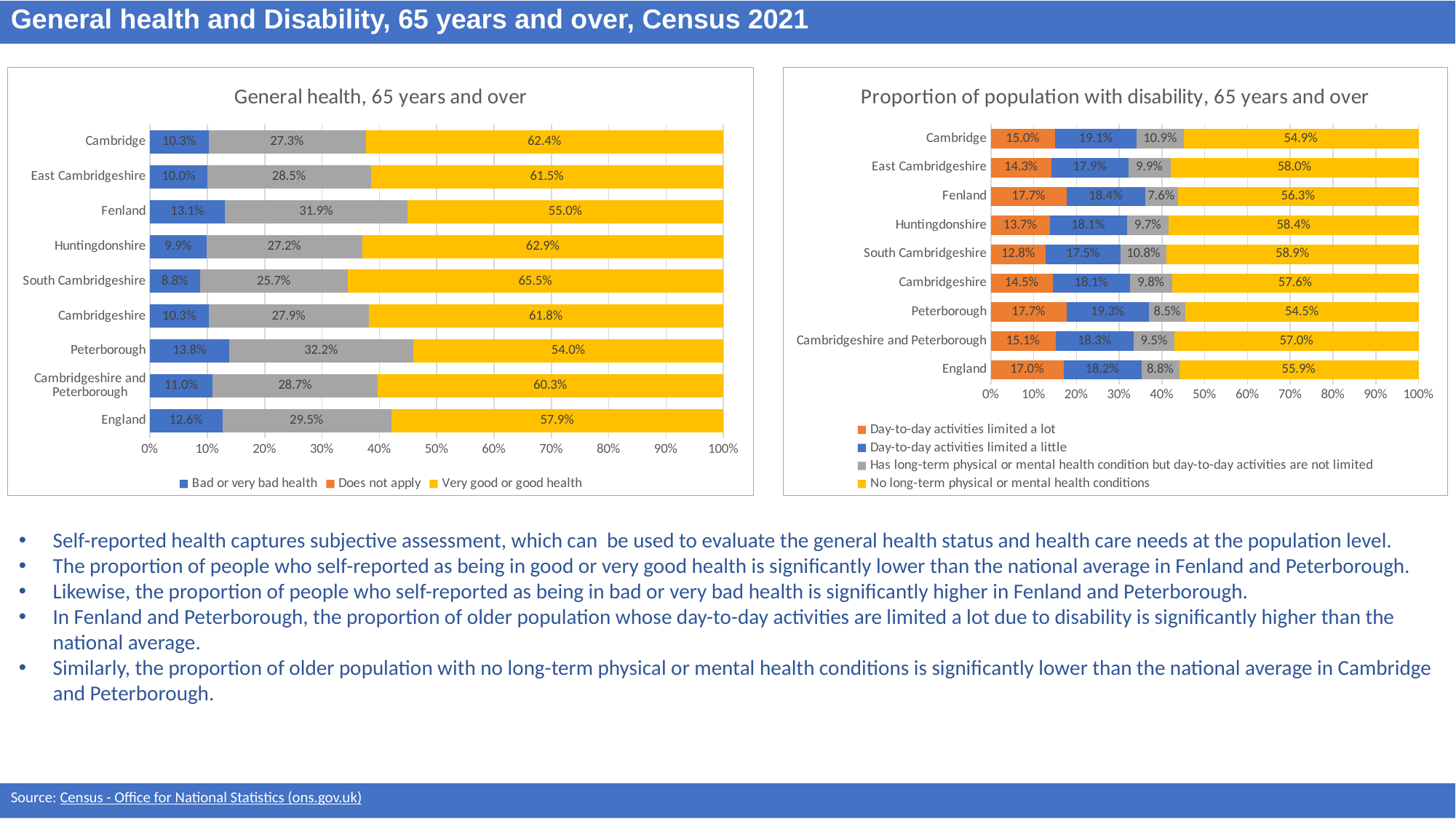

General health and Disability, 65 years and over, Census 2021

### Chart: General health, 65 years and over

| Category | Bad or very bad health | Does not apply | Fair health | Very good or good health |
|---|---|---|---|---|
| Cambridge | 0.10268448296617311 | 0.0 | 0.27338389310220296 | 0.6239316239316239 |
| East Cambridgeshire | 0.10011526428453812 | 0.0 | 0.2852516603545749 | 0.614633075360887 |
| Fenland | 0.13097730866202298 | 0.0 | 0.3187470620913636 | 0.5502756292466134 |
| Huntingdonshire | 0.09877387924900104 | 0.0 | 0.27207291039465764 | 0.6291532103563413 |
| South Cambridgeshire | 0.087536158973714 | 0.0 | 0.25723179474279967 | 0.6552320462834863 |
| Cambridgeshire | 0.10261028947035773 | 0.0 | 0.2790418404752876 | 0.6183478700543547 |
| Peterborough | 0.13818692994213605 | 0.0 | 0.3215861911144529 | 0.540226878943411 |
| Cambridgeshire and Peterborough | 0.10953456558394044 | 0.0 | 0.2873222409569561 | 0.6031431934591035 |
| England | 0.12615442300481672 | 0.0 | 0.2946212492669186 | 0.5792243277282647 |

### Chart: Proportion of population with disability, 65 years and over

| Category | Day-to-day activities limited a lot | Day-to-day activities limited a little | Has long-term physical or mental health condition but day-to-day activities are not limited | No long-term physical or mental health conditions |
|---|---|---|---|---|
| England | 0.17009541977577233 | 0.18224697424928396 | 0.08820010339089247 | 0.5594575025840512 |
| Cambridgeshire and Peterborough | 0.15126392609229555 | 0.1833122307834242 | 0.09542594277497471 | 0.5699979003493055 |
| Peterborough | 0.17733394351464435 | 0.19276281380753138 | 0.08531642259414227 | 0.544586820083682 |
| Cambridgeshire | 0.14496314496314497 | 0.18102814887380803 | 0.09786928114902392 | 0.576139425014023 |
| South Cambridgeshire | 0.12849372779576823 | 0.17486716760461535 | 0.10786933693840979 | 0.5887697676612067 |
| Huntingdonshire | 0.1374695530802704 | 0.18106680533128985 | 0.0974848791702017 | 0.5839787624182381 |
| Fenland | 0.17712161353730452 | 0.18365951628065977 | 0.07614733783437314 | 0.5630715323476626 |
| East Cambridgeshire | 0.14250425426799143 | 0.17884393698193995 | 0.09891859252346709 | 0.5797332162266016 |
| Cambridge | 0.15034607282575985 | 0.19127294613301235 | 0.10911826662654228 | 0.5492627144146855 |
Self-reported health captures subjective assessment, which can  be used to evaluate the general health status and health care needs at the population level.
The proportion of people who self-reported as being in good or very good health is significantly lower than the national average in Fenland and Peterborough.
Likewise, the proportion of people who self-reported as being in bad or very bad health is significantly higher in Fenland and Peterborough.
In Fenland and Peterborough, the proportion of older population whose day-to-day activities are limited a lot due to disability is significantly higher than the national average.
Similarly, the proportion of older population with no long-term physical or mental health conditions is significantly lower than the national average in Cambridge and Peterborough.

Source: Census - Office for National Statistics (ons.gov.uk)